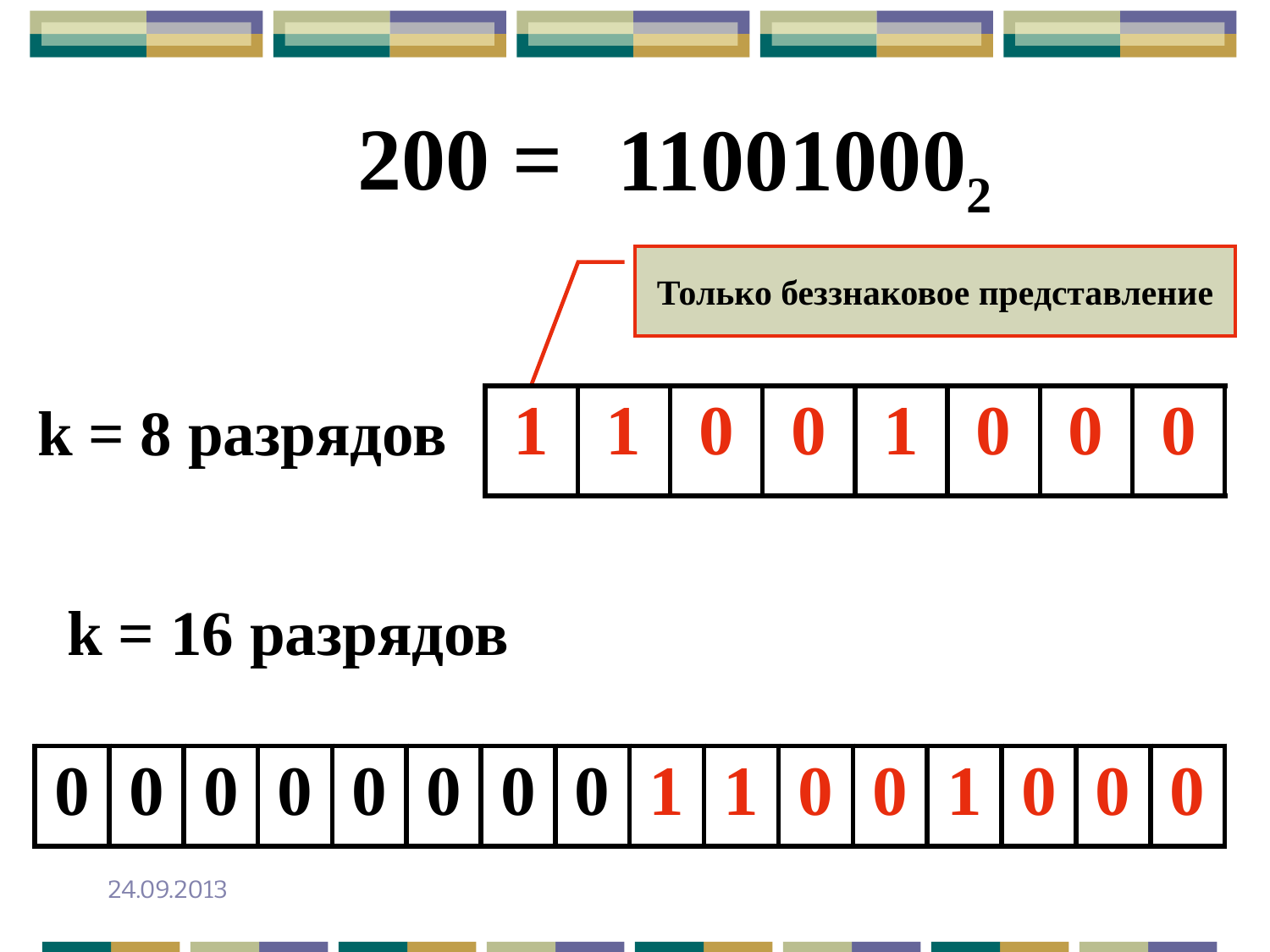

200 =
110010002
Только беззнаковое представление
k = 8 разрядов
|  |  |  |  |  |  |  |  |
| --- | --- | --- | --- | --- | --- | --- | --- |
| 1 | 1 | 0 | 0 | 1 | 0 | 0 | 0 |
| --- | --- | --- | --- | --- | --- | --- | --- |
k = 16 разрядов
| 0 | 0 | 0 | 0 | 0 | 0 | 0 | 0 | 1 | 1 | 0 | 0 | 1 | 0 | 0 | 0 |
| --- | --- | --- | --- | --- | --- | --- | --- | --- | --- | --- | --- | --- | --- | --- | --- |
|  |  |  |  |  |  |  |  |  |  |  |  |  |  |  |  |
| --- | --- | --- | --- | --- | --- | --- | --- | --- | --- | --- | --- | --- | --- | --- | --- |
24.09.2013